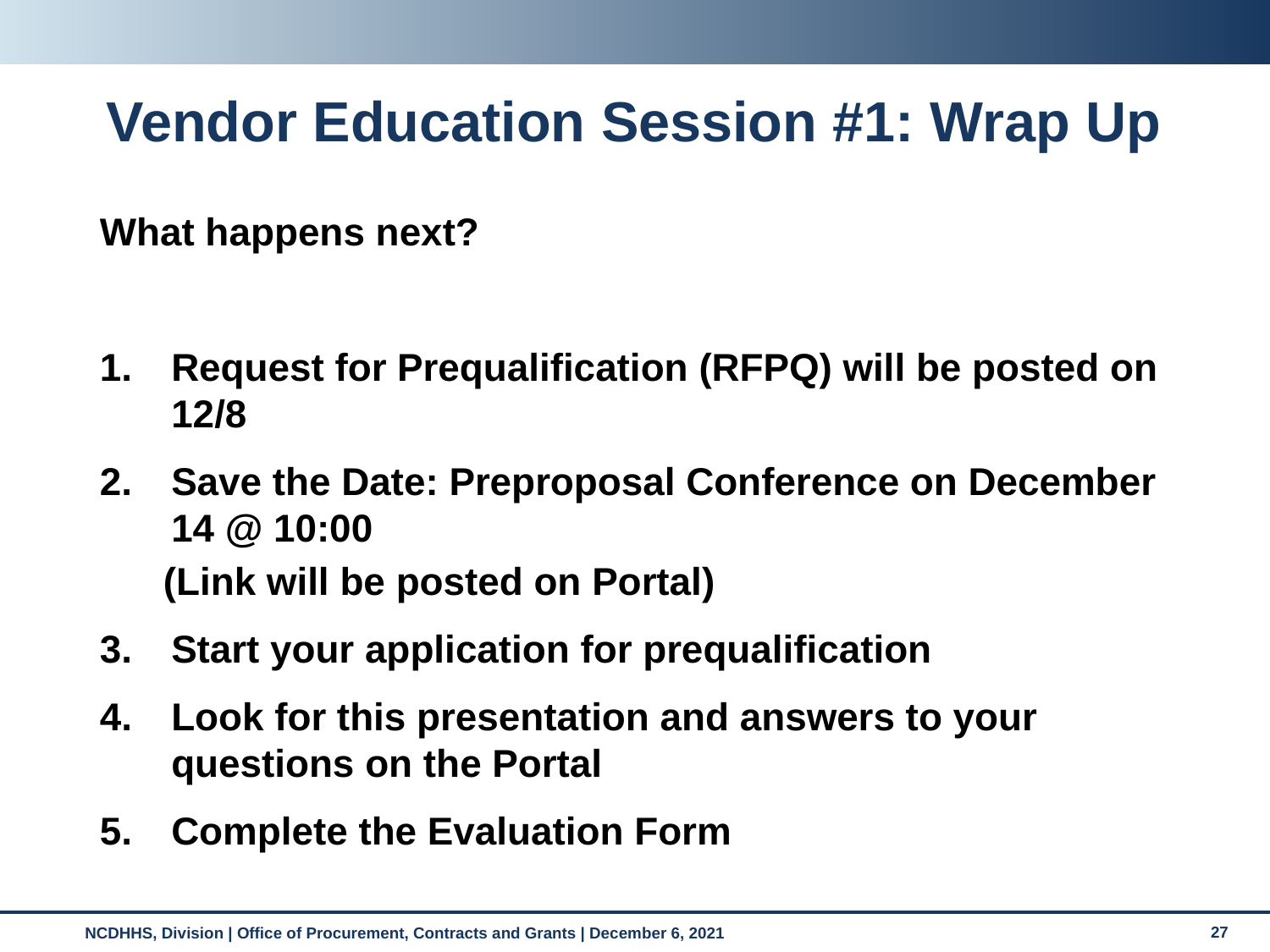

# Vendor Education Session #1: Wrap Up
What happens next?

Request for Prequalification (RFPQ) will be posted on 12/8
Save the Date: Preproposal Conference on December 14 @ 10:00
(Link will be posted on Portal)
Start your application for prequalification
Look for this presentation and answers to your questions on the Portal
Complete the Evaluation Form